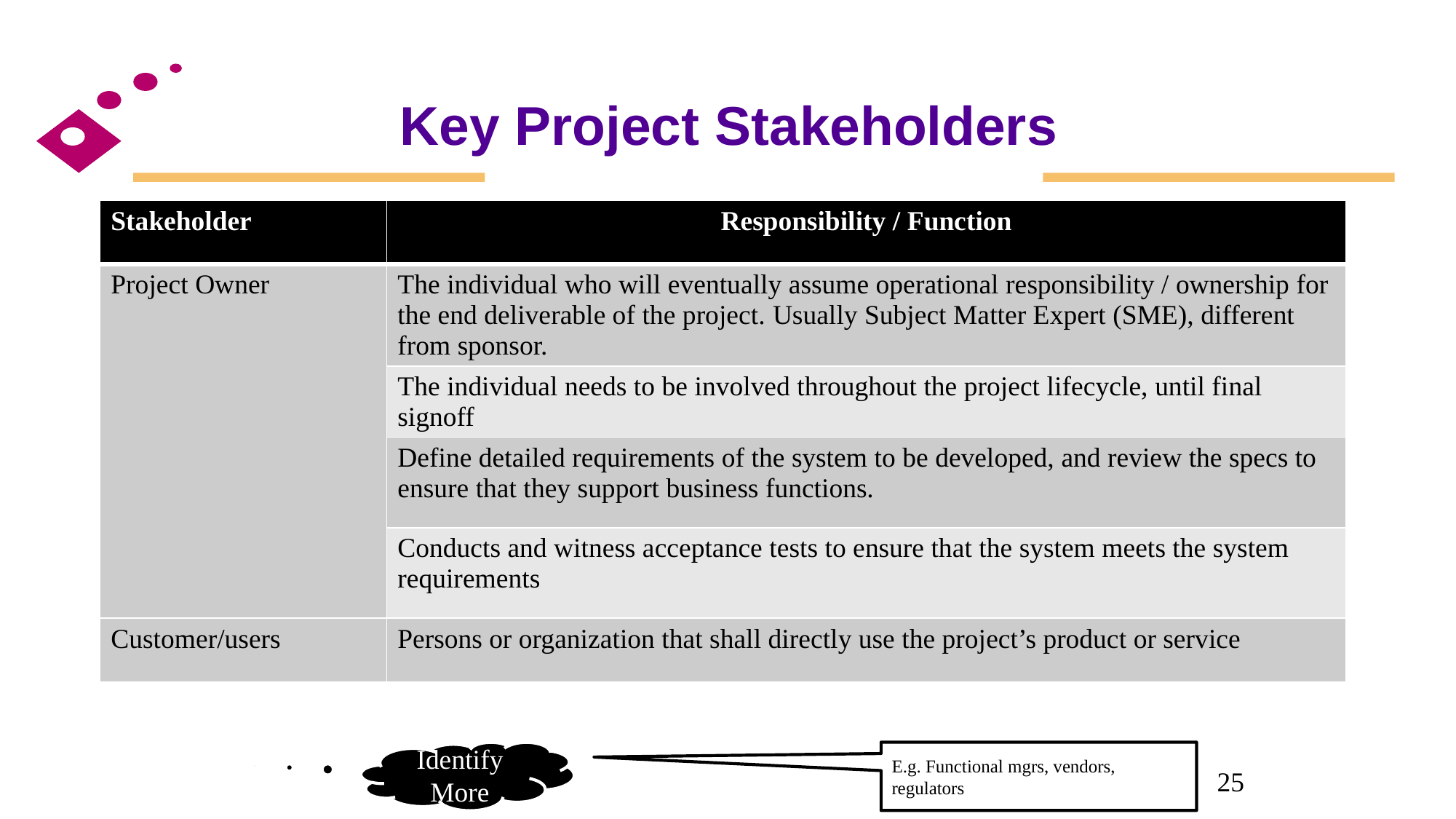

Key Project Stakeholders
| Stakeholder | Responsibility / Function |
| --- | --- |
| Project Owner | The individual who will eventually assume operational responsibility / ownership for the end deliverable of the project. Usually Subject Matter Expert (SME), different from sponsor. |
|  | The individual needs to be involved throughout the project lifecycle, until final signoff |
|  | Define detailed requirements of the system to be developed, and review the specs to ensure that they support business functions. |
|  | Conducts and witness acceptance tests to ensure that the system meets the system requirements |
| Customer/users | Persons or organization that shall directly use the project’s product or service |
Identify More
E.g. Functional mgrs, vendors, regulators
25